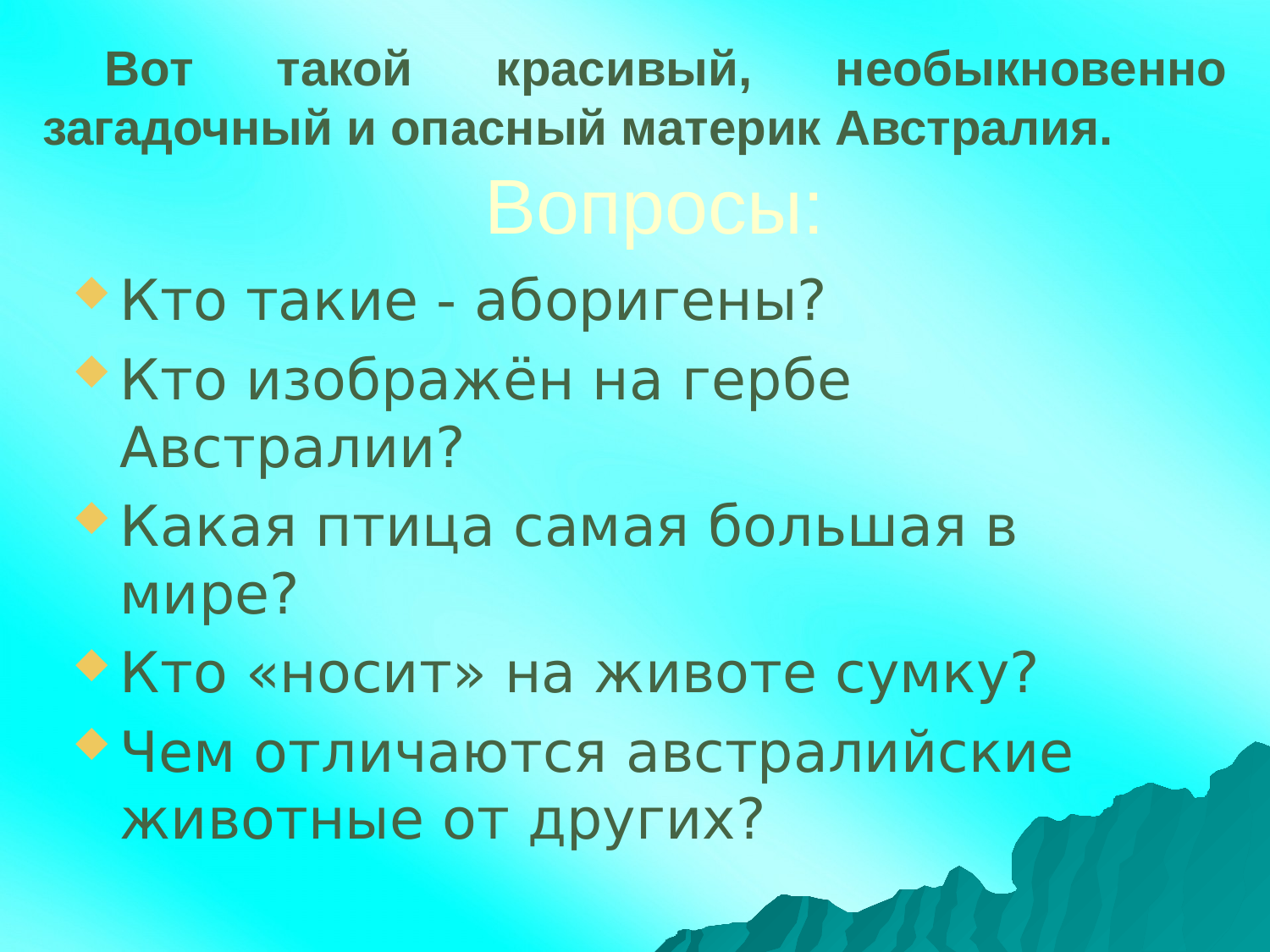

Вот такой красивый, необыкновенно загадочный и опасный материк Австралия.
# Вопросы:
Кто такие - аборигены?
Кто изображён на гербе Австралии?
Какая птица самая большая в мире?
Кто «носит» на животе сумку?
Чем отличаются австралийские животные от других?